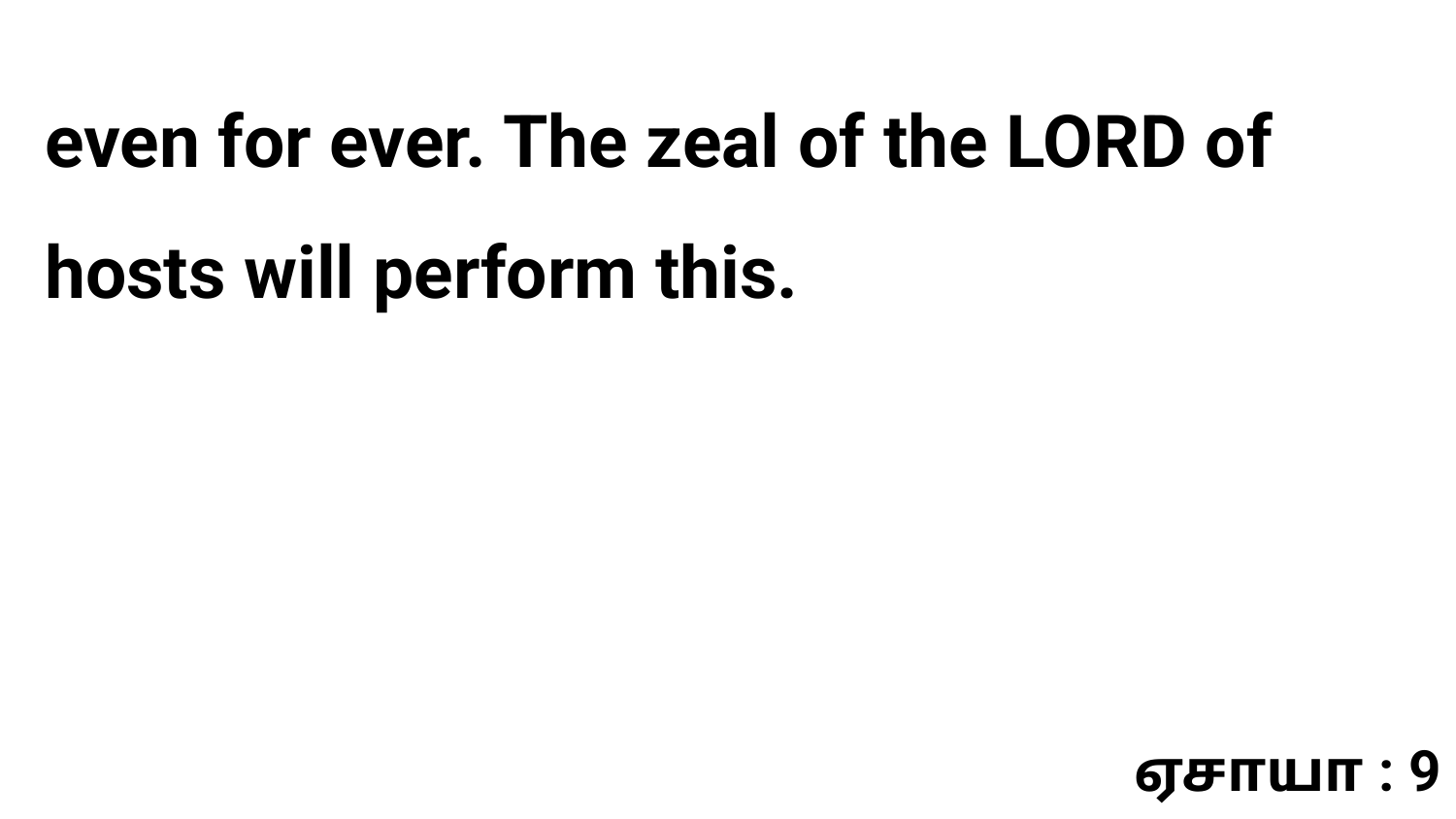

even for ever. The zeal of the LORD of hosts will perform this.
ஏசாயா : 9